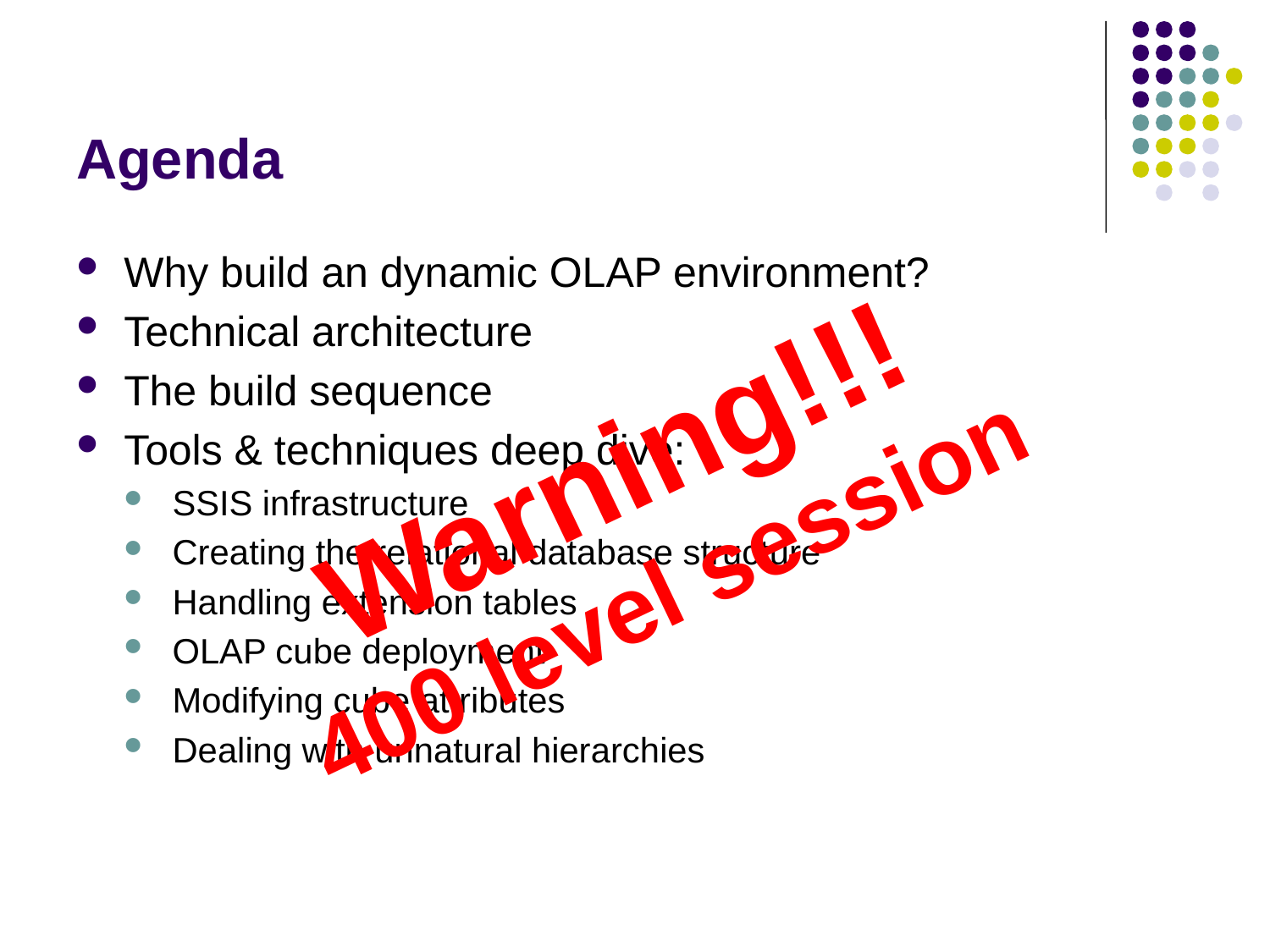

# Agenda
Why build an dynamic OLAP environment?
Technical architecture
The build sequence
Tools & techniques deep dive:
SSIS infrastructure
Creating the relational database structure
Handling extension tables
OLAP cube deployment
Modifying cube attributes
Dealing with unnatural hierarchies

Warning!!!
400 level session